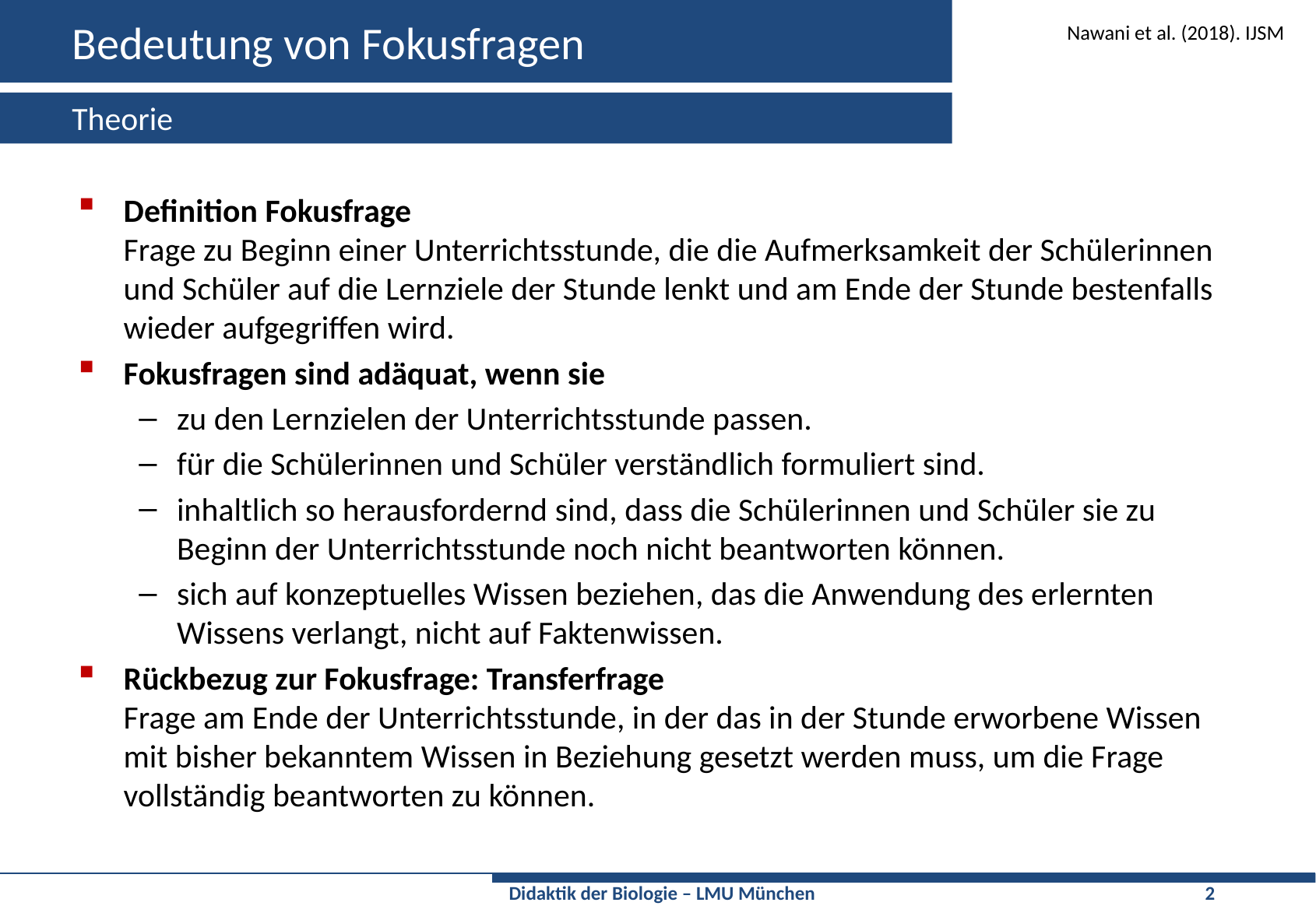

# Bedeutung von Fokusfragen
Nawani et al. (2018). IJSM
Theorie
Definition Fokusfrage
Frage zu Beginn einer Unterrichtsstunde, die die Aufmerksamkeit der Schülerinnen und Schüler auf die Lernziele der Stunde lenkt und am Ende der Stunde bestenfalls wieder aufgegriffen wird.
Fokusfragen sind adäquat, wenn sie
zu den Lernzielen der Unterrichtsstunde passen.
für die Schülerinnen und Schüler verständlich formuliert sind.
inhaltlich so herausfordernd sind, dass die Schülerinnen und Schüler sie zu Beginn der Unterrichtsstunde noch nicht beantworten können.
sich auf konzeptuelles Wissen beziehen, das die Anwendung des erlernten Wissens verlangt, nicht auf Faktenwissen.
Rückbezug zur Fokusfrage: Transferfrage
Frage am Ende der Unterrichtsstunde, in der das in der Stunde erworbene Wissen mit bisher bekanntem Wissen in Beziehung gesetzt werden muss, um die Frage vollständig beantworten zu können.